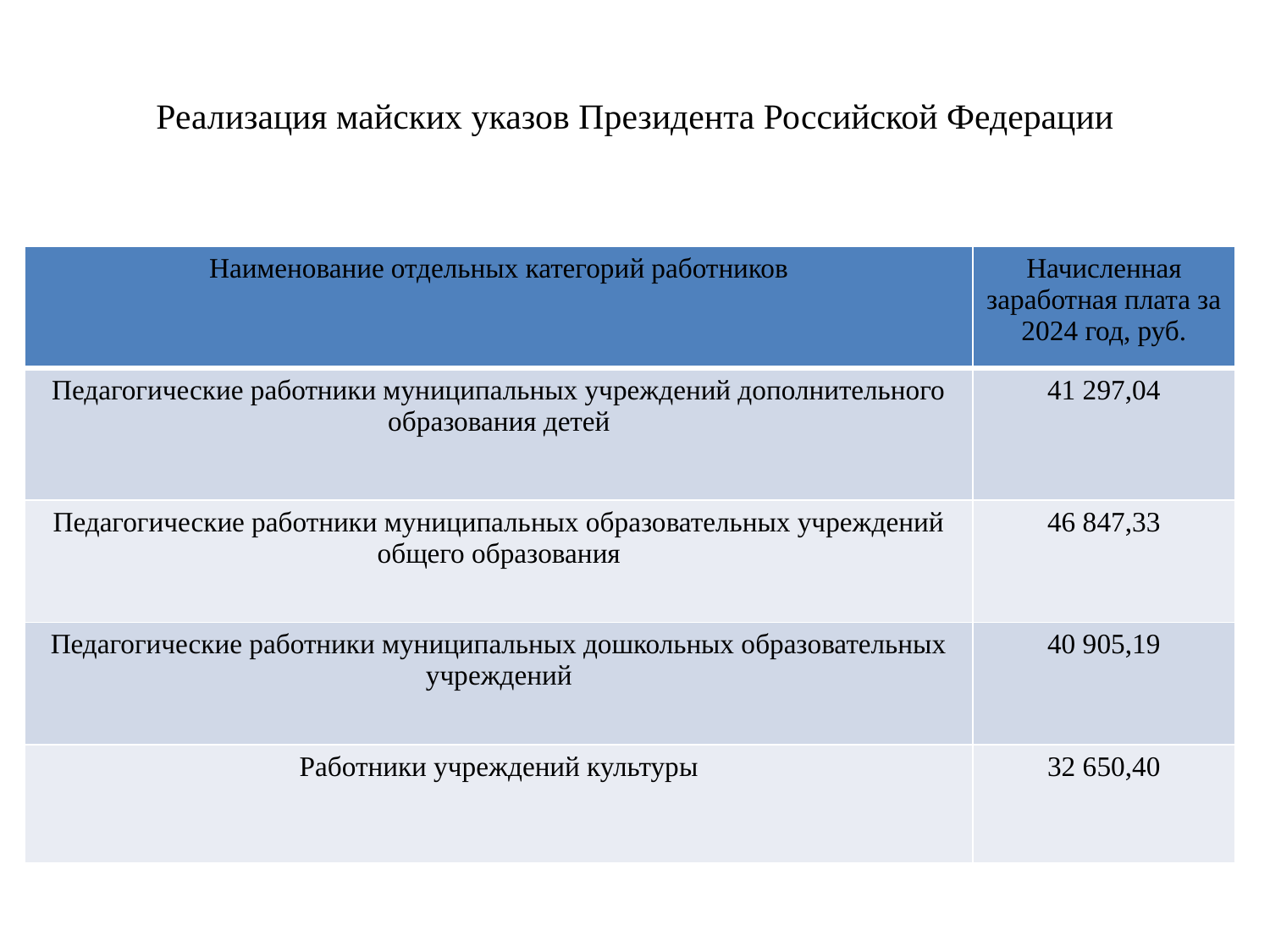

# Реализация майских указов Президента Российской Федерации
| Наименование отдельных категорий работников | Начисленная заработная плата за 2024 год, руб. |
| --- | --- |
| Педагогические работники муниципальных учреждений дополнительного образования детей | 41 297,04 |
| Педагогические работники муниципальных образовательных учреждений общего образования | 46 847,33 |
| Педагогические работники муниципальных дошкольных образовательных учреждений | 40 905,19 |
| Работники учреждений культуры | 32 650,40 |
| № п/п | Наименование показателя | Факт за 2022 г. (руб.) |
| --- | --- | --- |
| 1. | Педагогические работники муниципальных учреждений дополнительного образования детей | 26 416,61 |
| 2. | Педагогические работники муниципальных образовательных учреждений общего образования | 33 443,49 |
| 3. | Педагогические работники муниципальных дошкольных образовательных учреждений | 29 120,78 |
| 4. | Работники учреждений культуры | 24 714,61 |